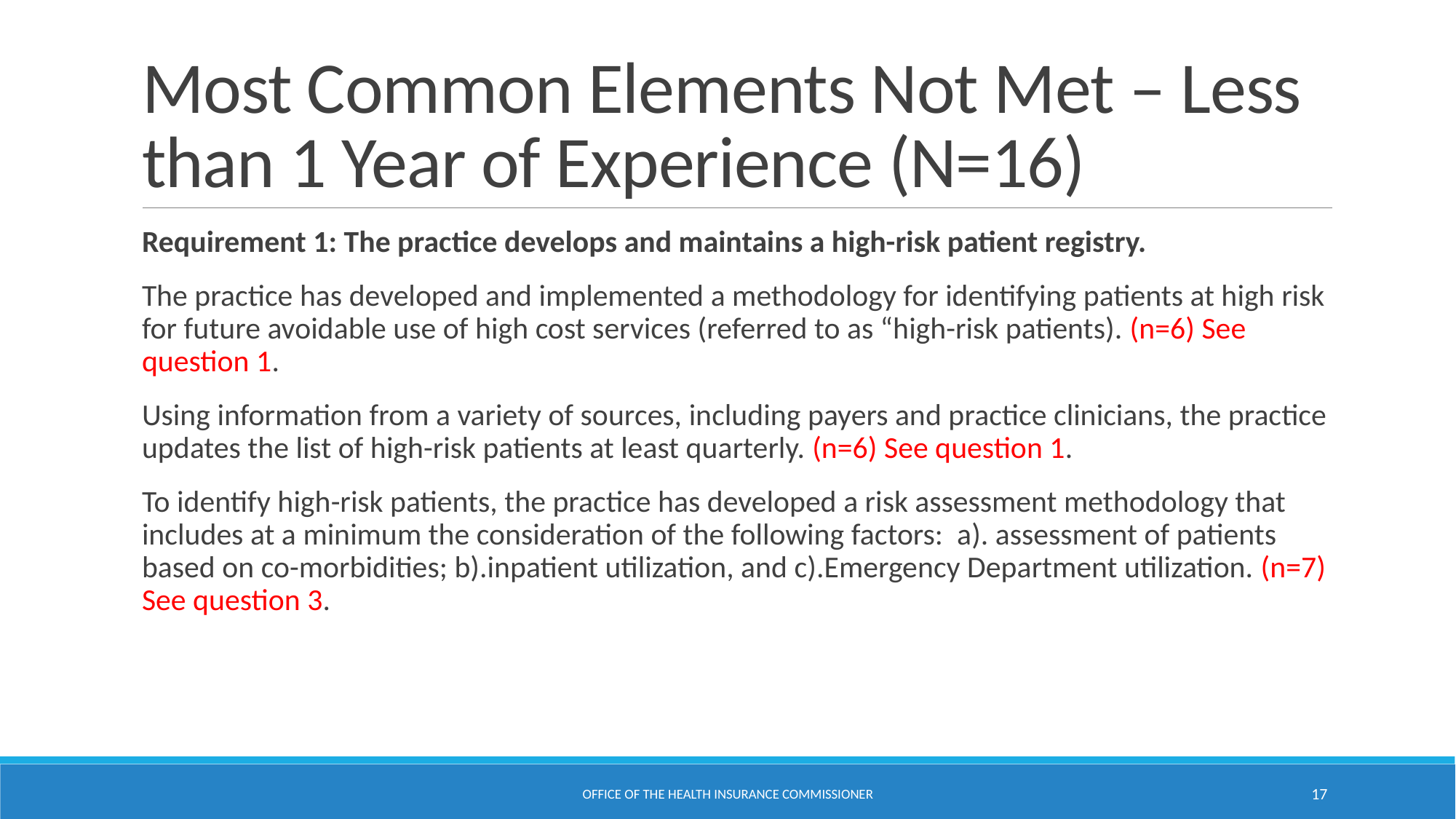

# Most Common Elements Not Met – Less than 1 Year of Experience (N=16)
Requirement 1: The practice develops and maintains a high-risk patient registry.
The practice has developed and implemented a methodology for identifying patients at high risk for future avoidable use of high cost services (referred to as “high-risk patients). (n=6) See question 1.
Using information from a variety of sources, including payers and practice clinicians, the practice updates the list of high-risk patients at least quarterly. (n=6) See question 1.
To identify high-risk patients, the practice has developed a risk assessment methodology that includes at a minimum the consideration of the following factors:  a). assessment of patients based on co-morbidities; b).inpatient utilization, and c).Emergency Department utilization. (n=7) See question 3.

Office of the Health Insurance Commissioner
17